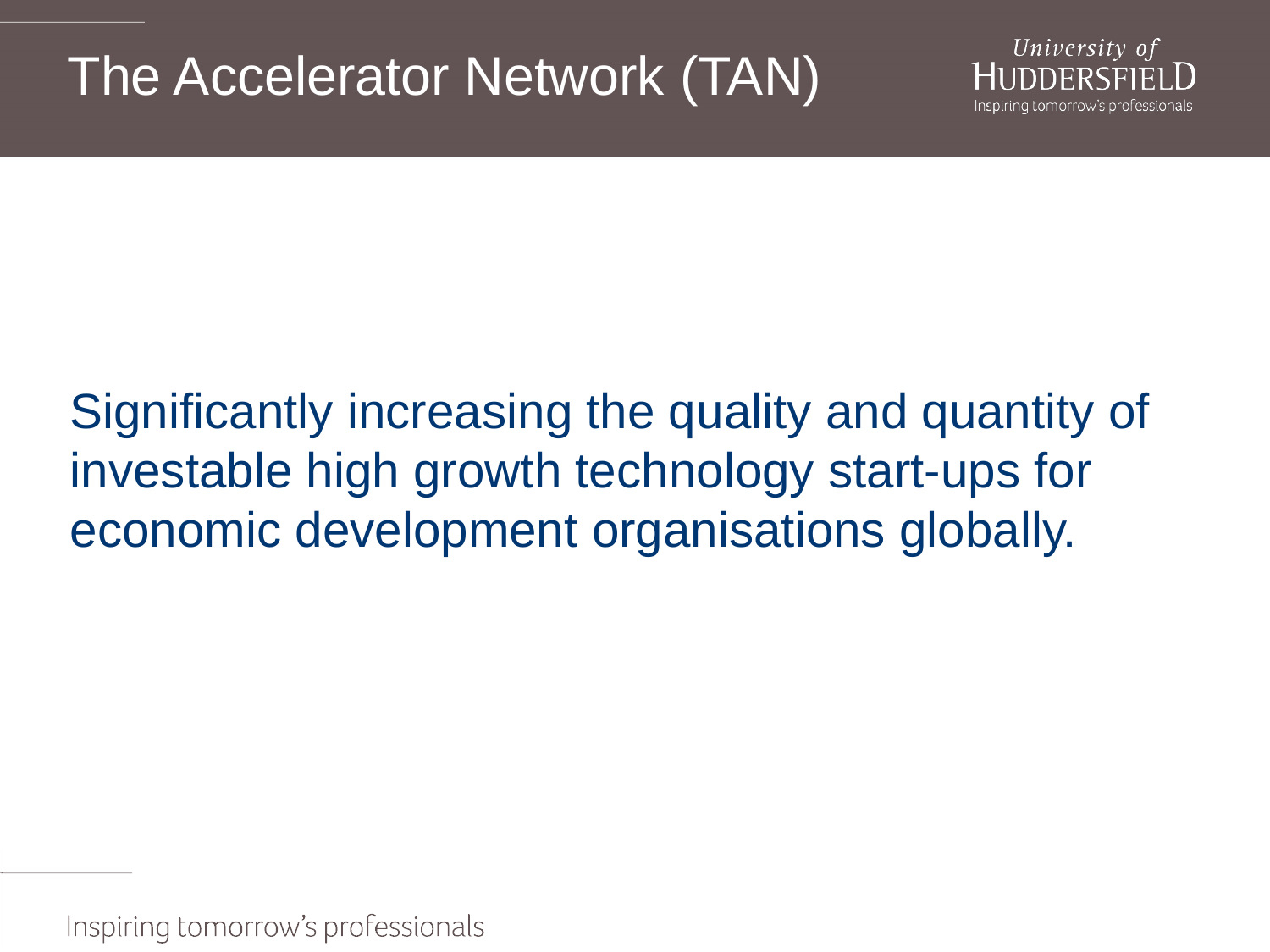

# The Accelerator Network (TAN)

Significantly increasing the quality and quantity of investable high growth technology start-ups for economic development organisations globally.